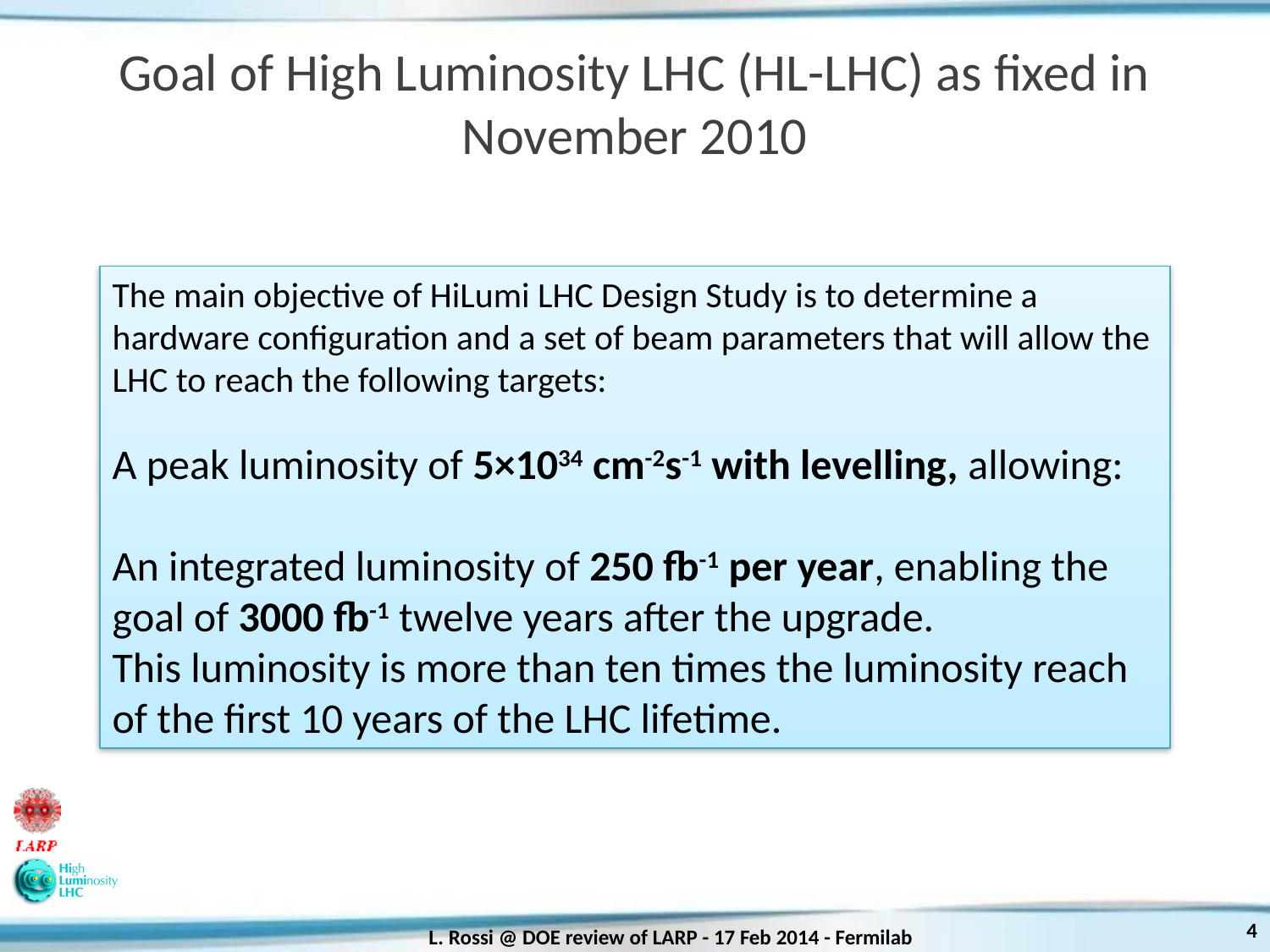

# Goal of High Luminosity LHC (HL-LHC) as fixed in November 2010
The main objective of HiLumi LHC Design Study is to determine a hardware configuration and a set of beam parameters that will allow the LHC to reach the following targets:

A peak luminosity of 5×1034 cm-2s-1 with levelling, allowing:
An integrated luminosity of 250 fb-1 per year, enabling the goal of 3000 fb-1 twelve years after the upgrade.
This luminosity is more than ten times the luminosity reach of the first 10 years of the LHC lifetime.
4
L. Rossi @ DOE review of LARP - 17 Feb 2014 - Fermilab